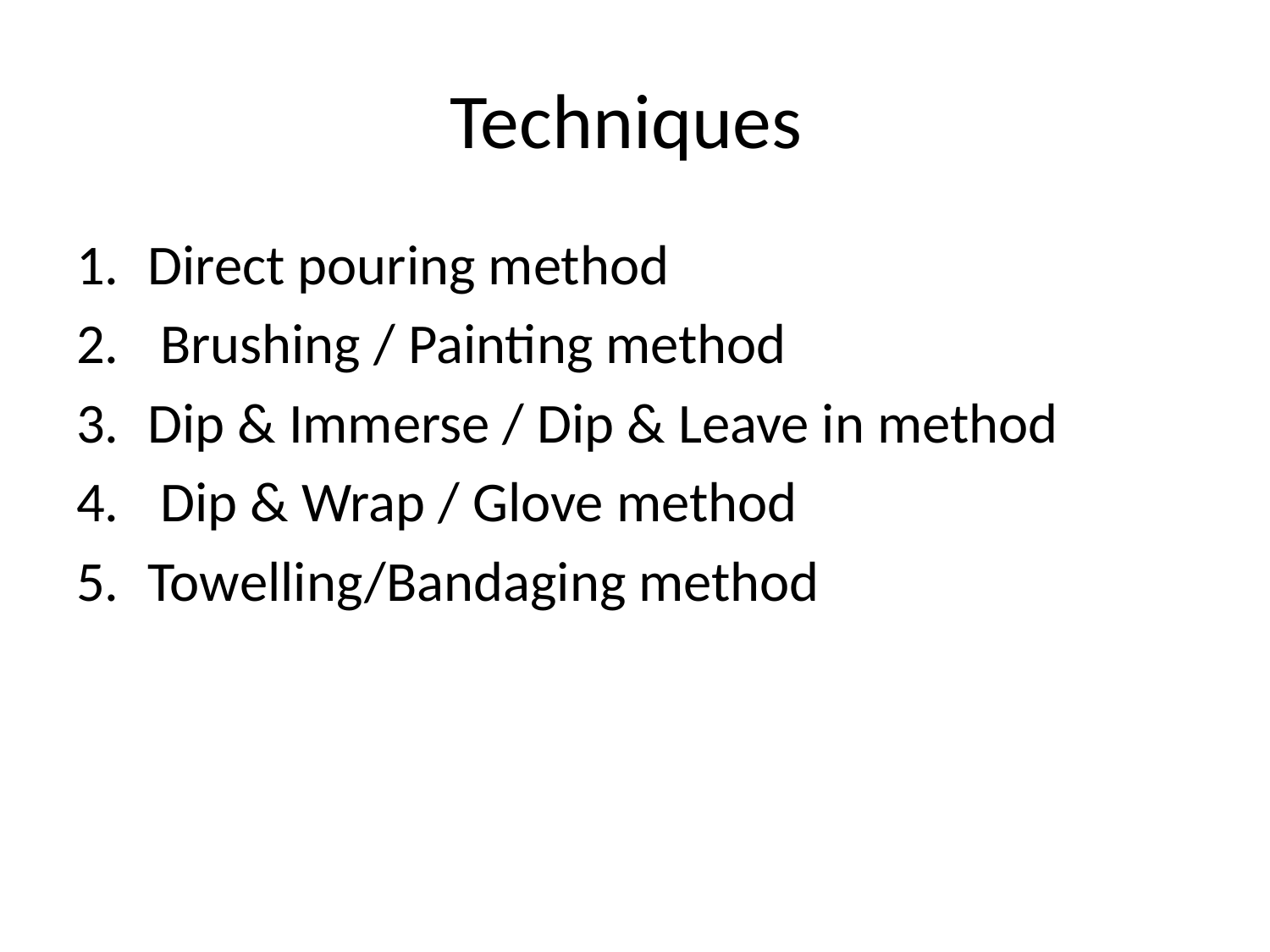

# Techniques
Direct pouring method
 Brushing / Painting method
Dip & Immerse / Dip & Leave in method
 Dip & Wrap / Glove method
Towelling/Bandaging method